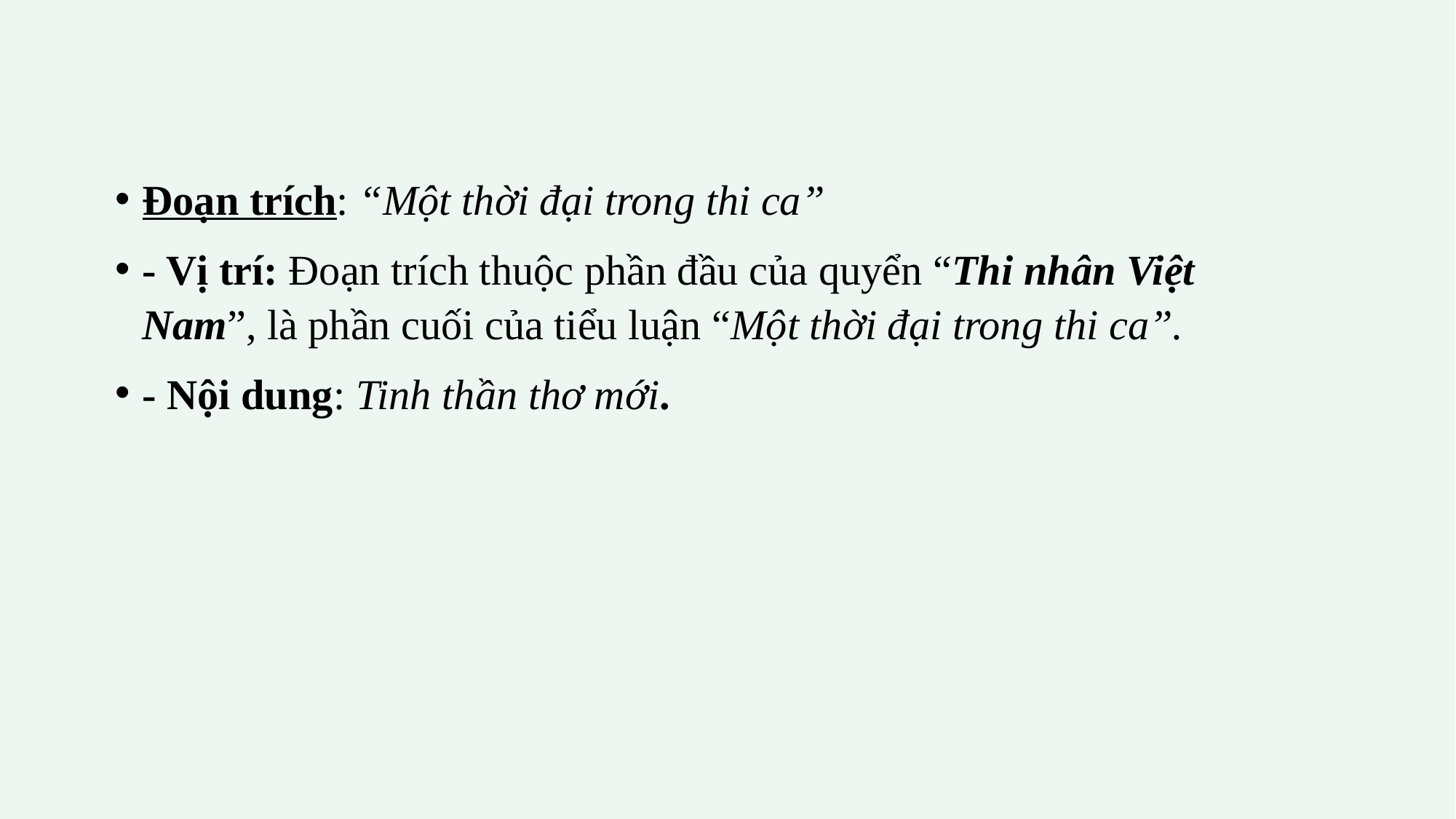

Đoạn trích: “Một thời đại trong thi ca”
- Vị trí: Đoạn trích thuộc phần đầu của quyển “Thi nhân Việt Nam”, là phần cuối của tiểu luận “Một thời đại trong thi ca”.
- Nội dung: Tinh thần thơ mới.